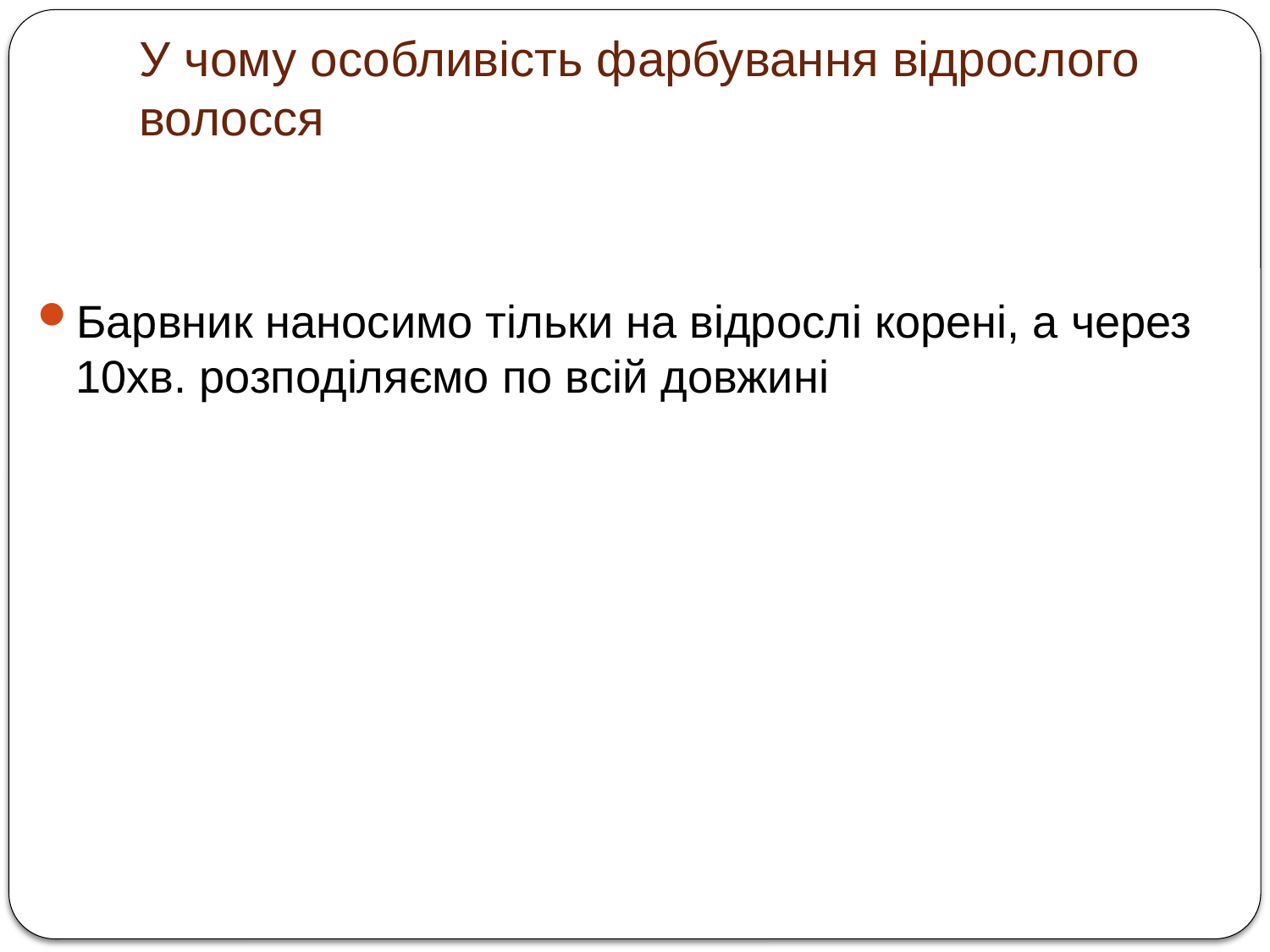

# У чому особливість фарбування відрослого волосся
Барвник наносимо тільки на відрослі корені, а через 10хв. розподіляємо по всій довжині